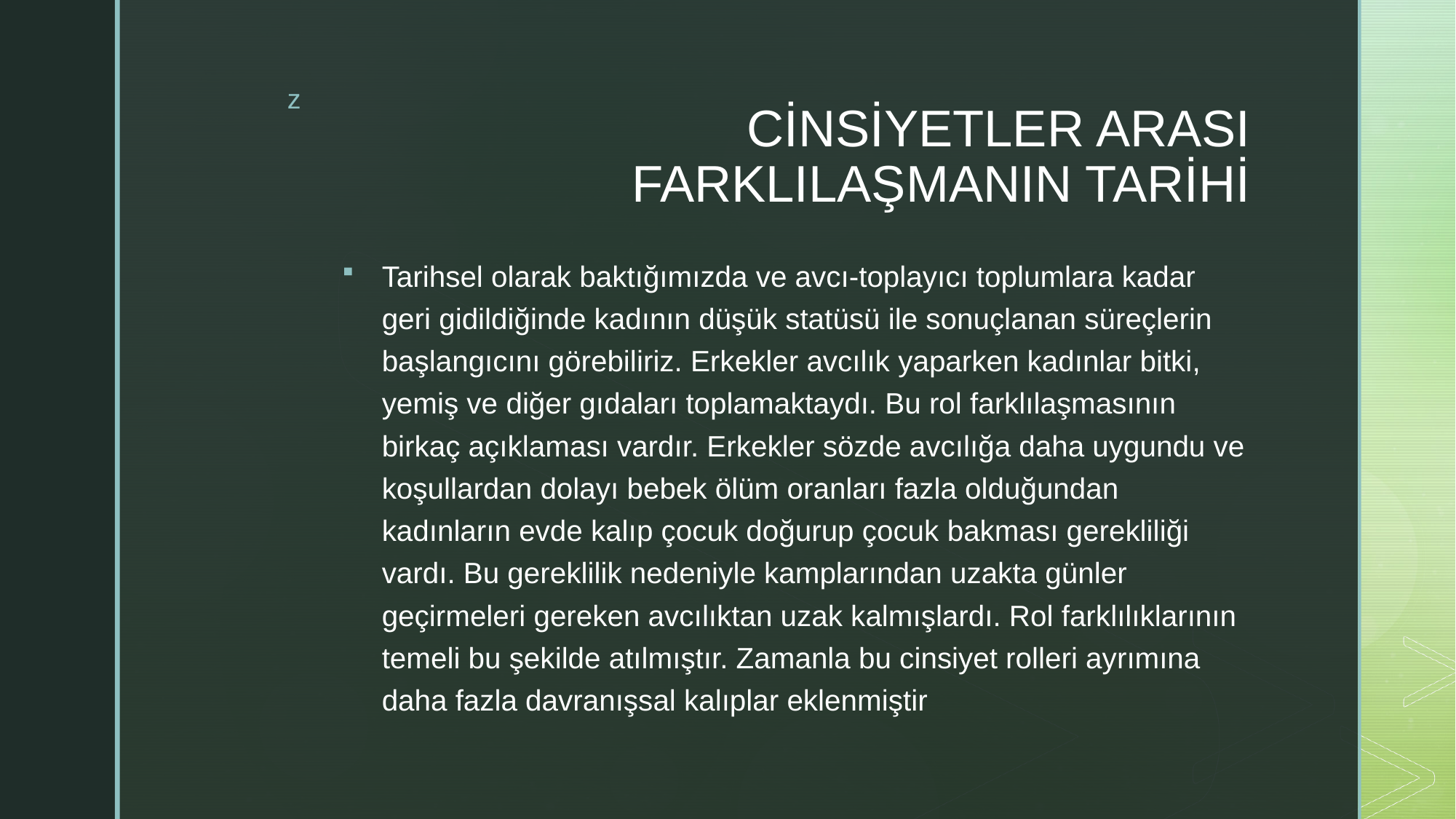

# CİNSİYETLER ARASI FARKLILAŞMANIN TARİHİ
Tarihsel olarak baktığımızda ve avcı-toplayıcı toplumlara kadar geri gidildiğinde kadının düşük statüsü ile sonuçlanan süreçlerin başlangıcını görebiliriz. Erkekler avcılık yaparken kadınlar bitki, yemiş ve diğer gıdaları toplamaktaydı. Bu rol farklılaşmasının birkaç açıklaması vardır. Erkekler sözde avcılığa daha uygundu ve koşullardan dolayı bebek ölüm oranları fazla olduğundan kadınların evde kalıp çocuk doğurup çocuk bakması gerekliliği vardı. Bu gereklilik nedeniyle kamplarından uzakta günler geçirmeleri gereken avcılıktan uzak kalmışlardı. Rol farklılıklarının temeli bu şekilde atılmıştır. Zamanla bu cinsiyet rolleri ayrımına daha fazla davranışsal kalıplar eklenmiştir